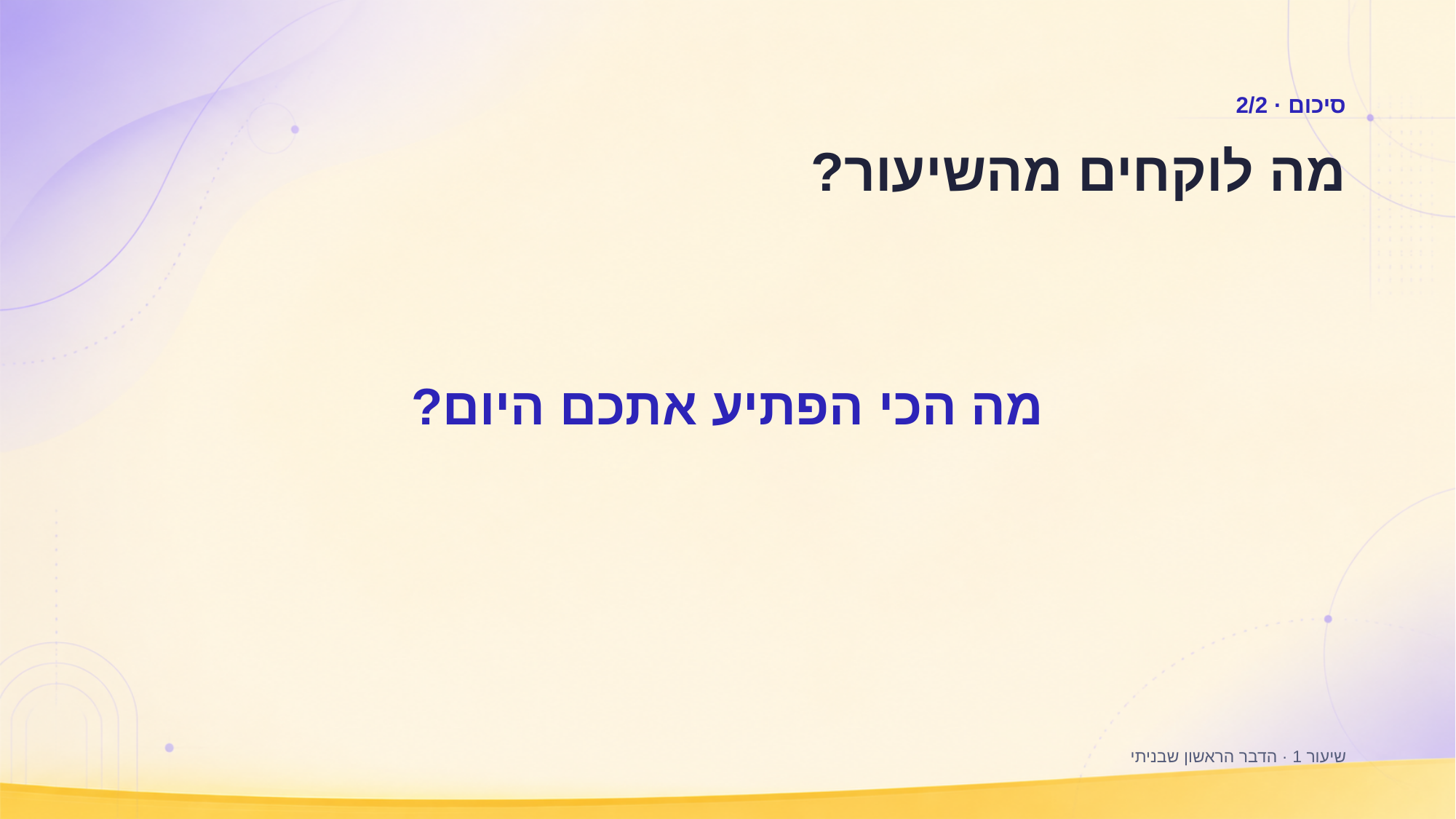

סיכום · 2/2
מה לוקחים מהשיעור?
מה הכי הפתיע אתכם היום?
שיעור 1 · הדבר הראשון שבניתי